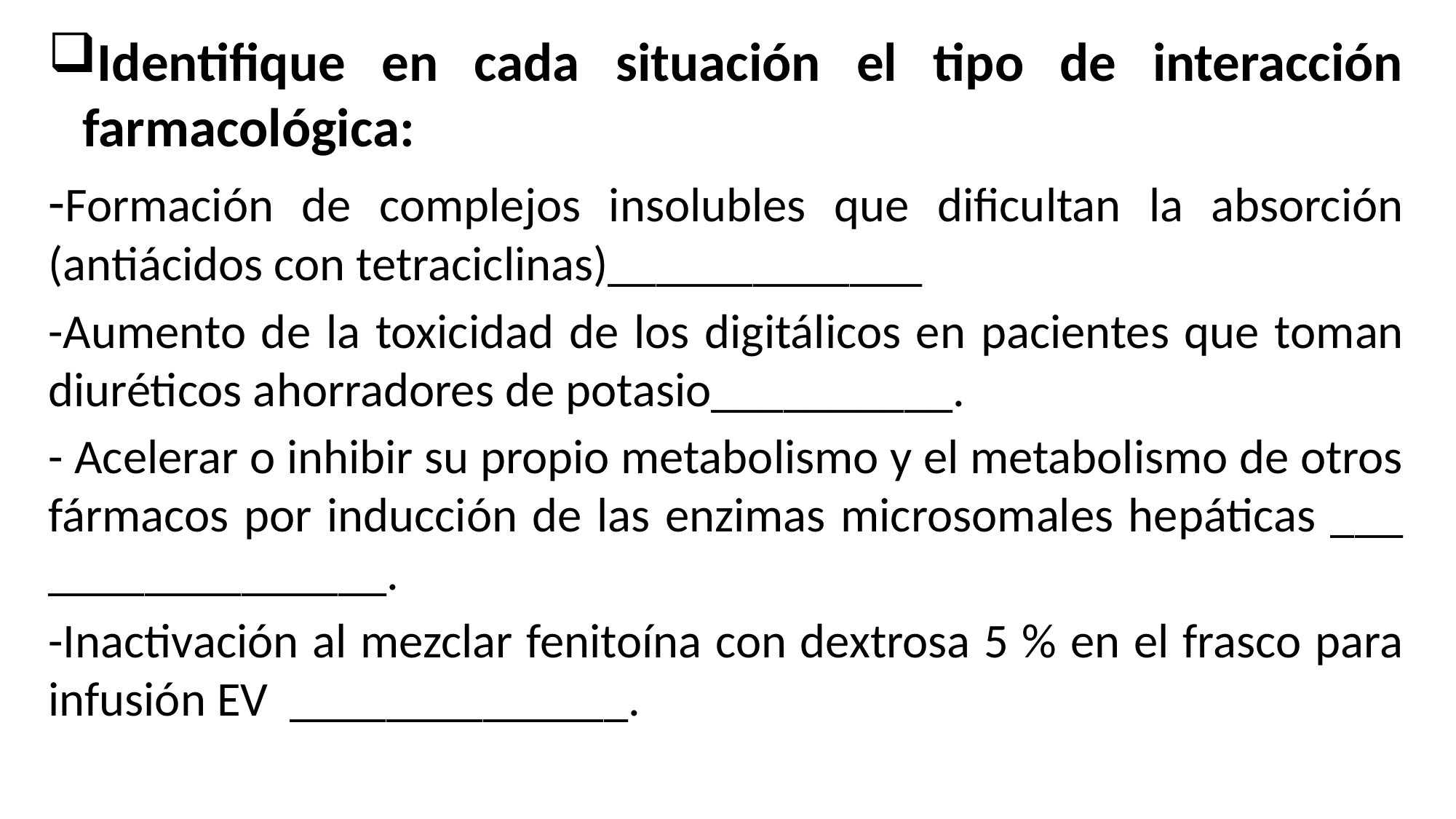

Identifique en cada situación el tipo de interacción farmacológica:
-Formación de complejos insolubles que dificultan la absorción (antiácidos con tetraciclinas)_____________
-Aumento de la toxicidad de los digitálicos en pacientes que toman diuréticos ahorradores de potasio__________.
- Acelerar o inhibir su propio metabolismo y el metabolismo de otros fármacos por inducción de las enzimas microsomales hepáticas ___ ______________.
-Inactivación al mezclar fenitoína con dextrosa 5 % en el frasco para infusión EV  ______________.